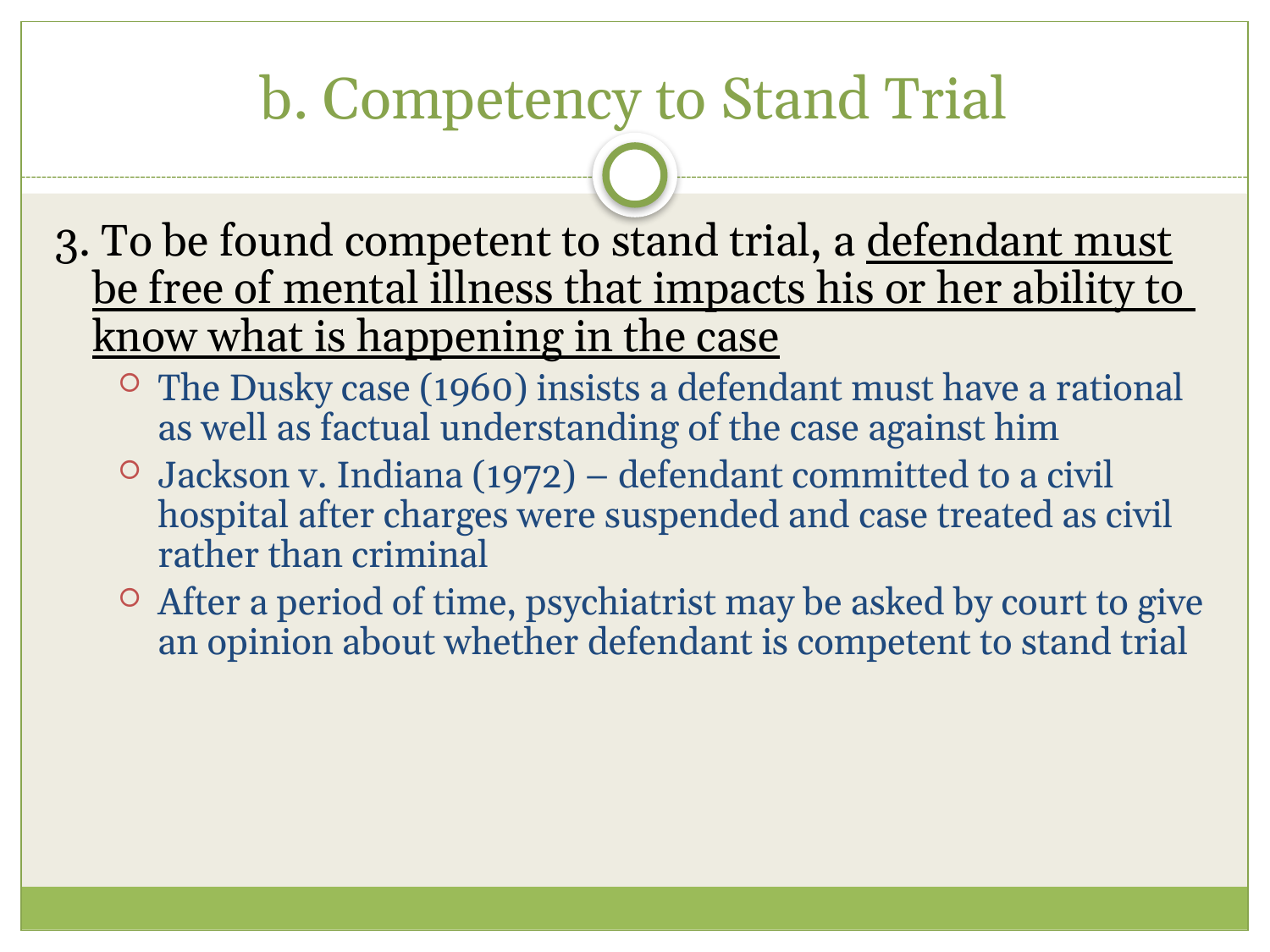

# b. Competency to Stand Trial
3. To be found competent to stand trial, a defendant must be free of mental illness that impacts his or her ability to  know what is happening in the case
The Dusky case (1960) insists a defendant must have a rational as well as factual understanding of the case against him
Jackson v. Indiana (1972) – defendant committed to a civil hospital after charges were suspended and case treated as civil rather than criminal
After a period of time, psychiatrist may be asked by court to give an opinion about whether defendant is competent to stand trial